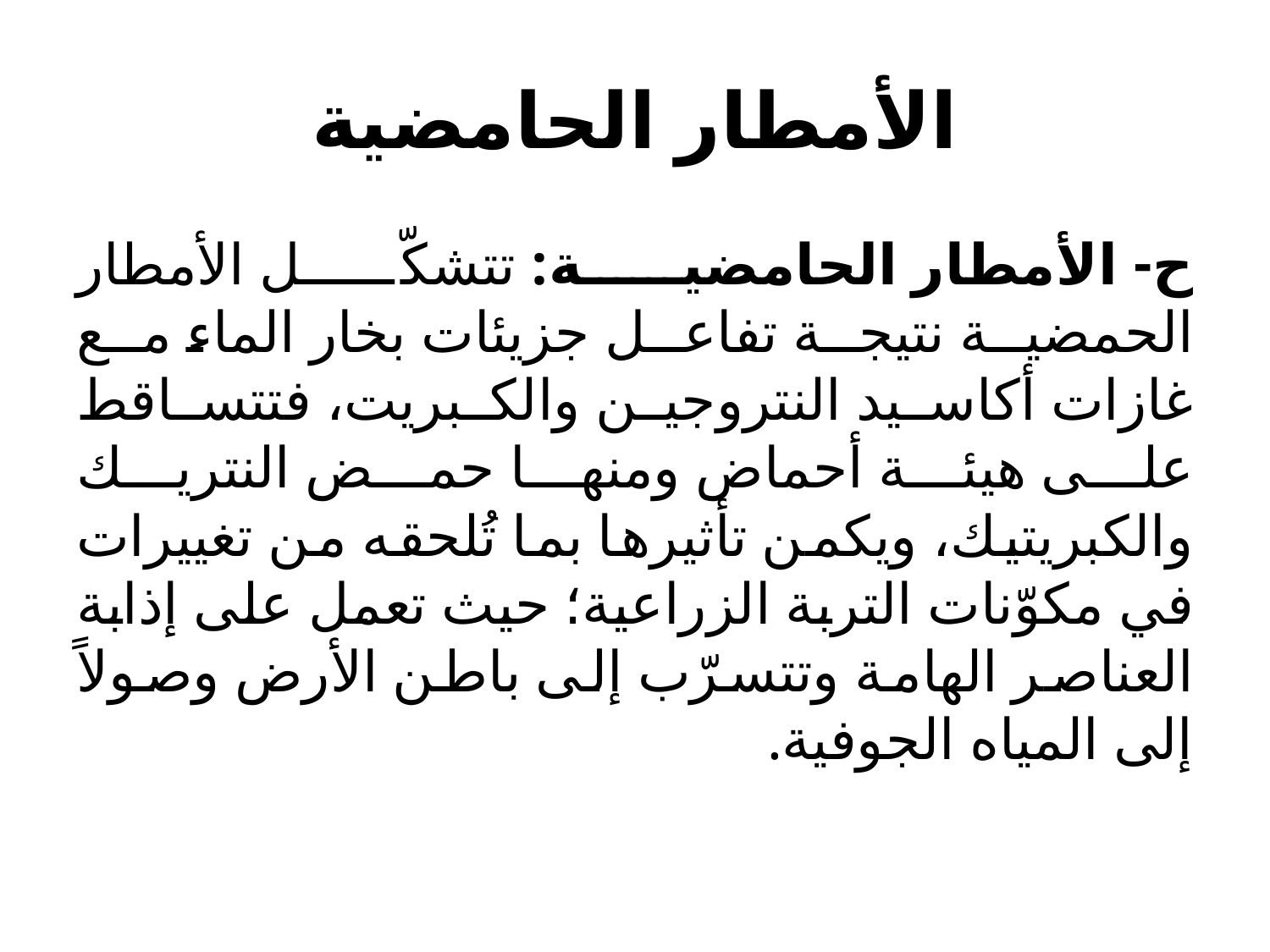

# الأمطار الحامضية
ح- الأمطار الحامضية: تتشكّل الأمطار الحمضية نتيجة تفاعل جزيئات بخار الماء مع غازات أكاسيد النتروجين والكبريت، فتتساقط على هيئة أحماض ومنها حمض النتريك والكبريتيك، ويكمن تأثيرها بما تُلحقه من تغييرات في مكوّنات التربة الزراعية؛ حيث تعمل على إذابة العناصر الهامة وتتسرّب إلى باطن الأرض وصولاً إلى المياه الجوفية.